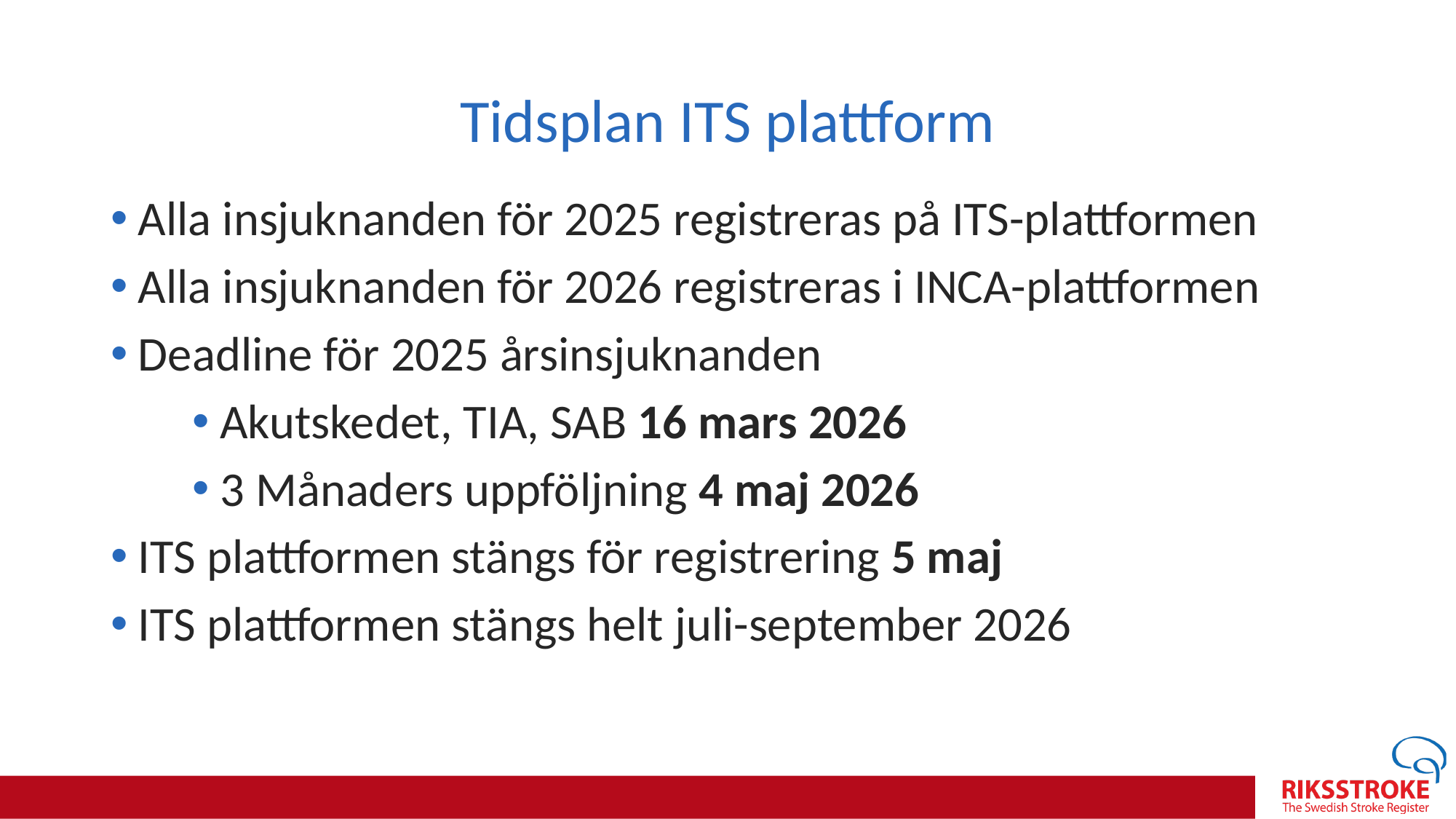

# Tidsplan ITS plattform
Alla insjuknanden för 2025 registreras på ITS-plattformen
Alla insjuknanden för 2026 registreras i INCA-plattformen
Deadline för 2025 årsinsjuknanden
Akutskedet, TIA, SAB 16 mars 2026
3 Månaders uppföljning 4 maj 2026
ITS plattformen stängs för registrering 5 maj
ITS plattformen stängs helt juli-september 2026